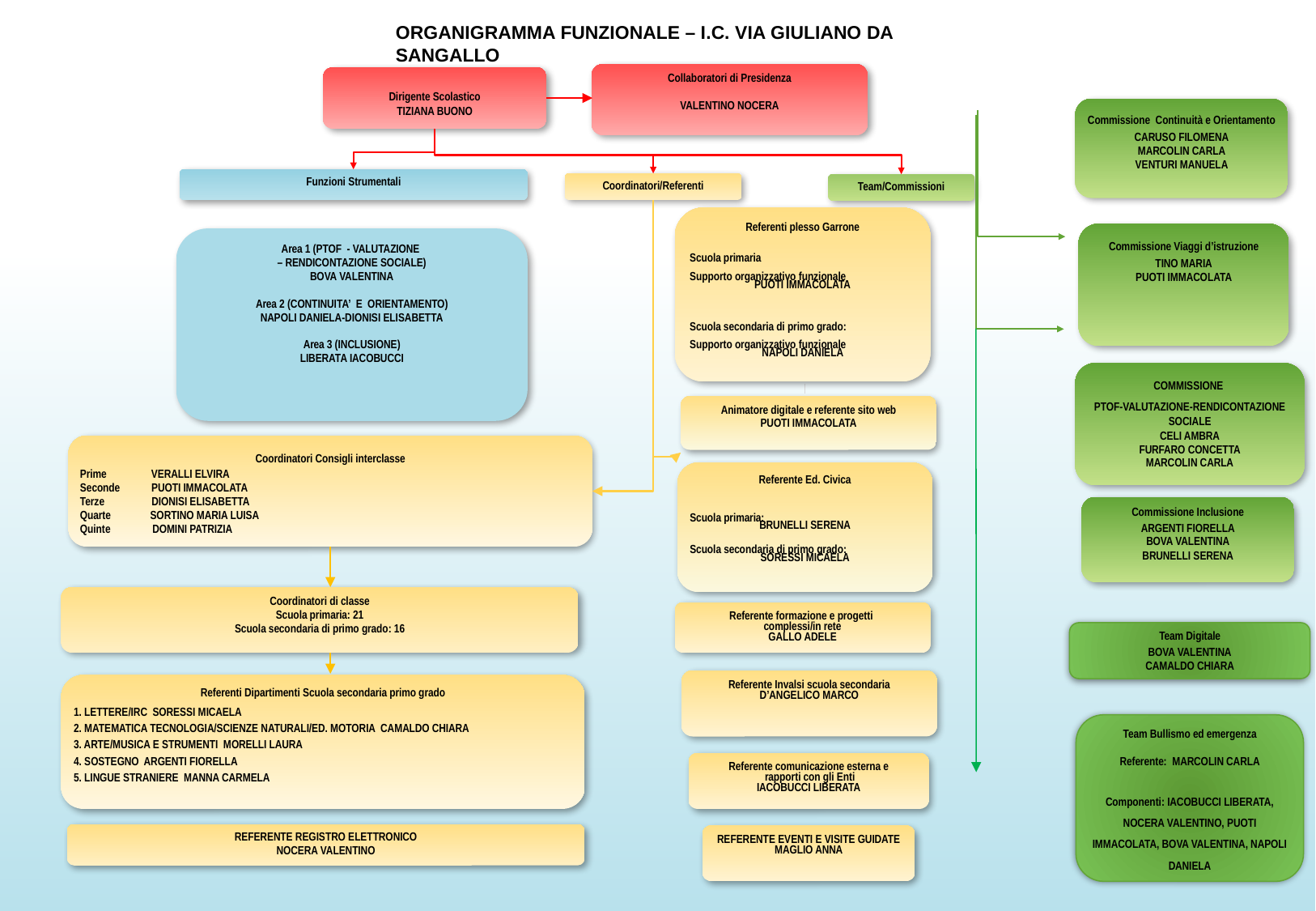

ORGANIGRAMMA FUNZIONALE – I.C. VIA GIULIANO DA SANGALLO
Collaboratori di Presidenza

VALENTINO NOCERA
Dirigente Scolastico
TIZIANA BUONO
Commissione  Continuità e Orientamento
CARUSO FILOMENA
MARCOLIN CARLA
VENTURI MANUELA

Funzioni Strumentali
Coordinatori/Referenti
Team/Commissioni
Referenti plesso Garrone

Scuola primaria
Supporto organizzativo funzionale
PUOTI IMMACOLATA

Scuola secondaria di primo grado:
Supporto organizzativo funzionale
NAPOLI DANIELA

Commissione Viaggi d’istruzione
TINO MARIA
PUOTI IMMACOLATA
Area 1 (PTOF  - VALUTAZIONE
– RENDICONTAZIONE SOCIALE)
BOVA VALENTINA

Area 2 (CONTINUITA’  E  ORIENTAMENTO)
NAPOLI DANIELA-DIONISI ELISABETTA

Area 3 (INCLUSIONE)
LIBERATA IACOBUCCI

COMMISSIONE
PTOF-VALUTAZIONE-RENDICONTAZIONE SOCIALE
CELI AMBRA
FURFARO CONCETTA
MARCOLIN CARLA
Animatore digitale e referente sito web
PUOTI IMMACOLATA
Coordinatori Consigli interclasse
Prime                 VERALLI ELVIRA
Seconde            PUOTI IMMACOLATA
Terze                  DIONISI ELISABETTA
Quarte               SORTINO MARIA LUISA
Quinte                DOMINI PATRIZIA
Referente Ed. Civica

Scuola primaria:
BRUNELLI SERENA
Scuola secondaria di primo grado:
SORESSI MICAELA

Commissione Inclusione
ARGENTI FIORELLA
BOVA VALENTINA
BRUNELLI SERENA

Coordinatori di classe
Scuola primaria: 21
Scuola secondaria di primo grado: 16
Referente formazione e progetti
complessi/in rete
GALLO ADELE
Team Digitale
BOVA VALENTINA
CAMALDO CHIARA

Referente Invalsi scuola secondaria
D’ANGELICO MARCO
Referenti Dipartimenti Scuola secondaria primo grado
1. LETTERE/IRC  SORESSI MICAELA
2. MATEMATICA TECNOLOGIA/SCIENZE NATURALI/ED. MOTORIA  CAMALDO CHIARA
3. ARTE/MUSICA E STRUMENTI  MORELLI LAURA
4. SOSTEGNO  ARGENTI FIORELLA
5. LINGUE STRANIERE  MANNA CARMELA
Team Bullismo ed emergenza

Referente:  MARCOLIN CARLA

Componenti: IACOBUCCI LIBERATA, NOCERA VALENTINO, PUOTI IMMACOLATA, BOVA VALENTINA, NAPOLI DANIELA

Referente comunicazione esterna e
 rapporti con gli Enti
IACOBUCCI LIBERATA

REFERENTE REGISTRO ELETTRONICO
NOCERA VALENTINO
REFERENTE EVENTI E VISITE GUIDATE
MAGLIO ANNA